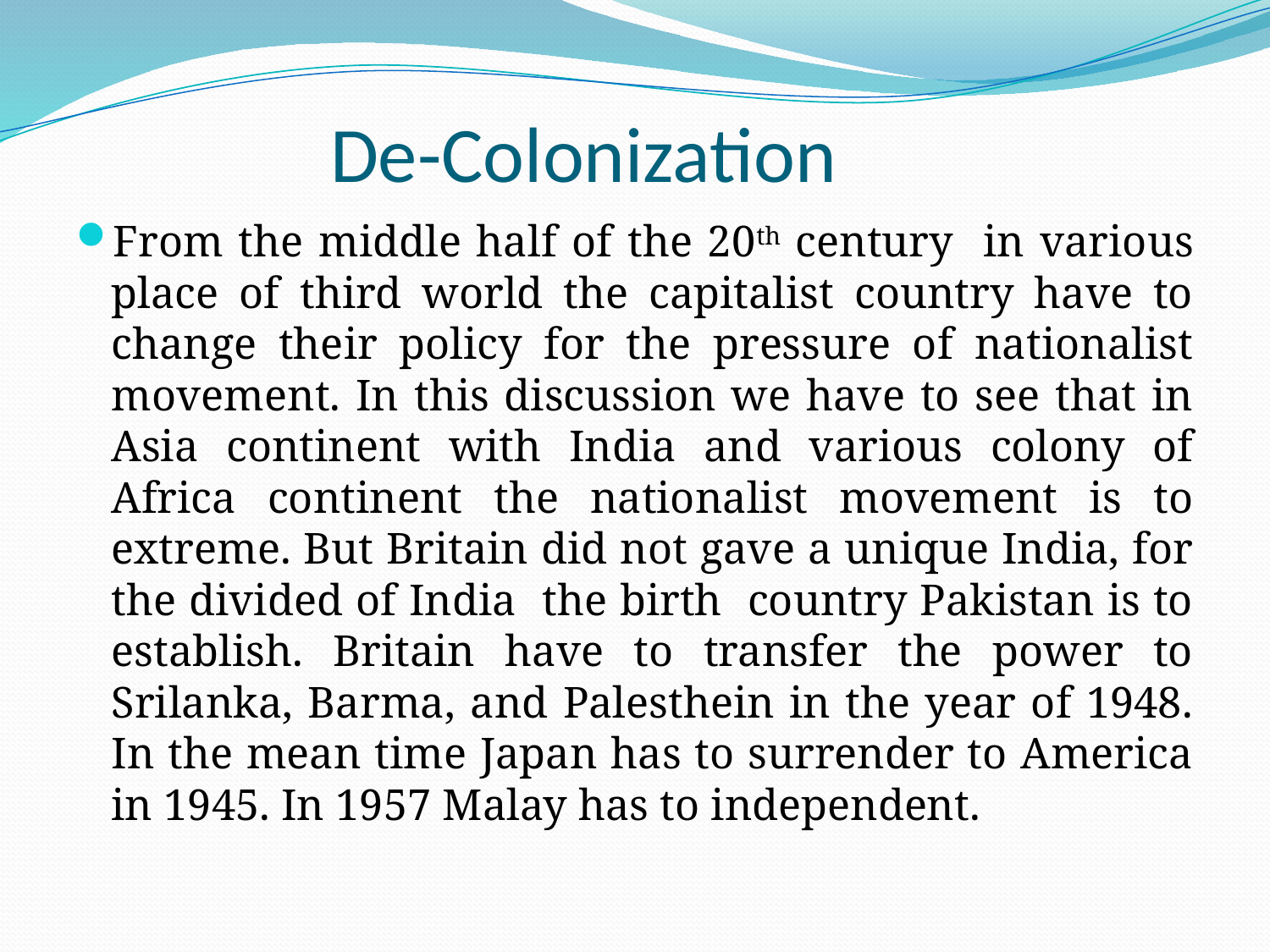

# De-Colonization
From the middle half of the 20th century  in various place of third world the capitalist country have to change their policy for the pressure of nationalist movement. In this discussion we have to see that in Asia continent with India and various colony of Africa continent the nationalist movement is to extreme. But Britain did not gave a unique India, for the divided of India  the birth  country Pakistan is to establish. Britain have to transfer the power to Srilanka, Barma, and Palesthein in the year of 1948. In the mean time Japan has to surrender to America in 1945. In 1957 Malay has to independent.